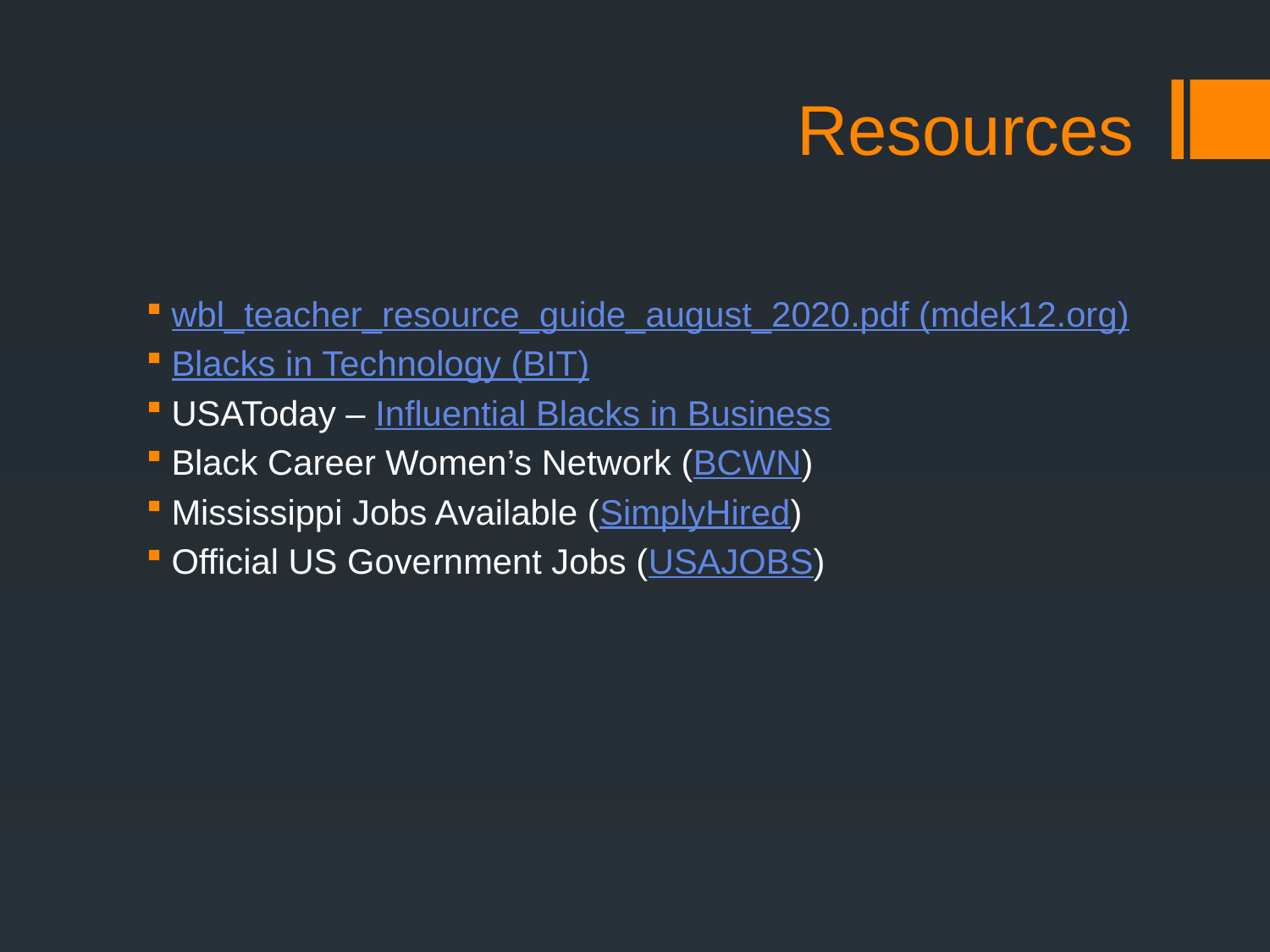

# Resources
wbl_teacher_resource_guide_august_2020.pdf (mdek12.org)
Blacks in Technology (BIT)
USAToday – Influential Blacks in Business
Black Career Women’s Network (BCWN)
Mississippi Jobs Available (SimplyHired)
Official US Government Jobs (USAJOBS)